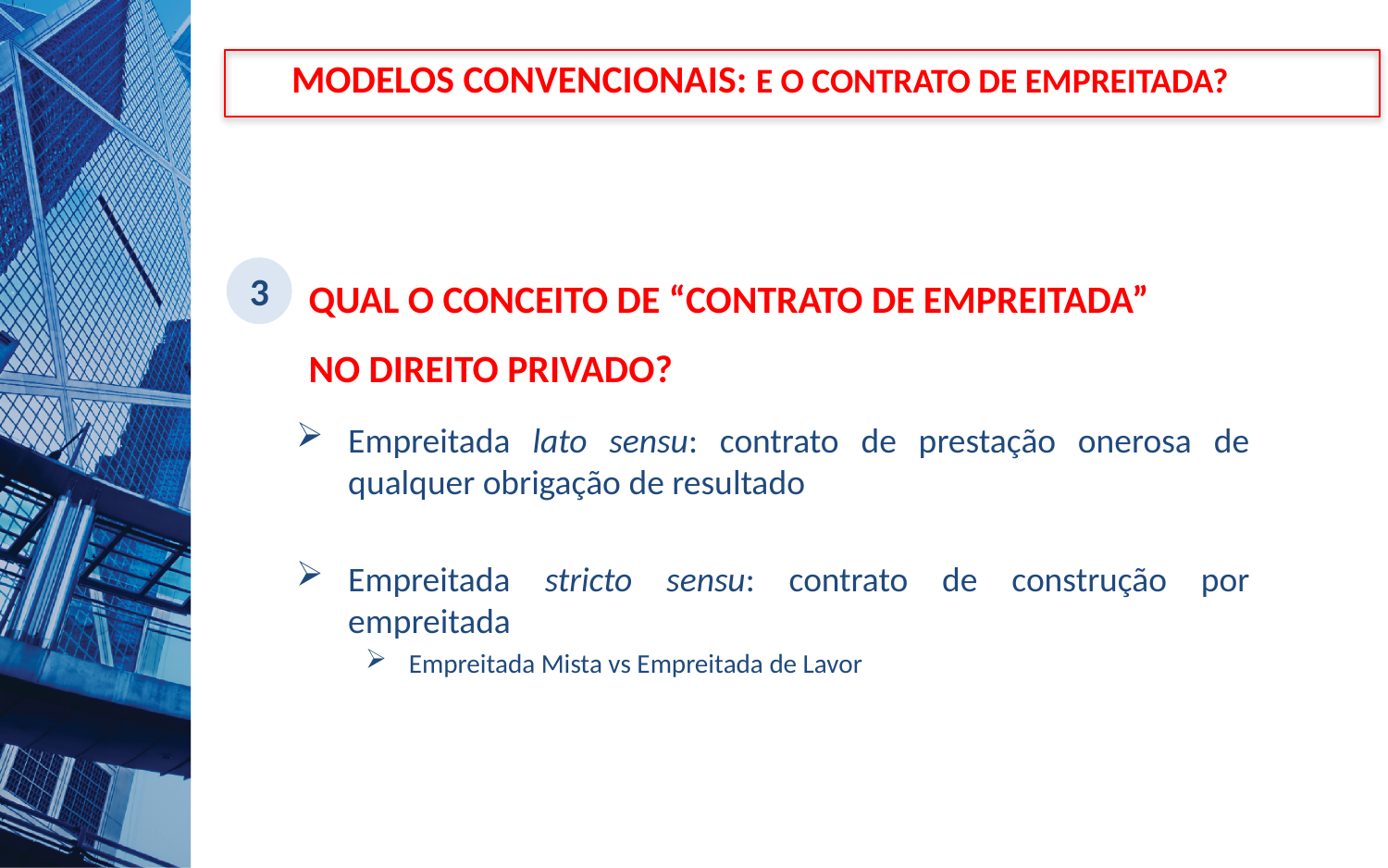

Modelos Convencionais: E o Contrato de Empreitada?
QUAL O CONCEITO DE “CONTRATO DE EMPREITADA” NO DIREITO PRIVADO?
3
Empreitada lato sensu: contrato de prestação onerosa de qualquer obrigação de resultado

Empreitada stricto sensu: contrato de construção por empreitada
Empreitada Mista vs Empreitada de Lavor